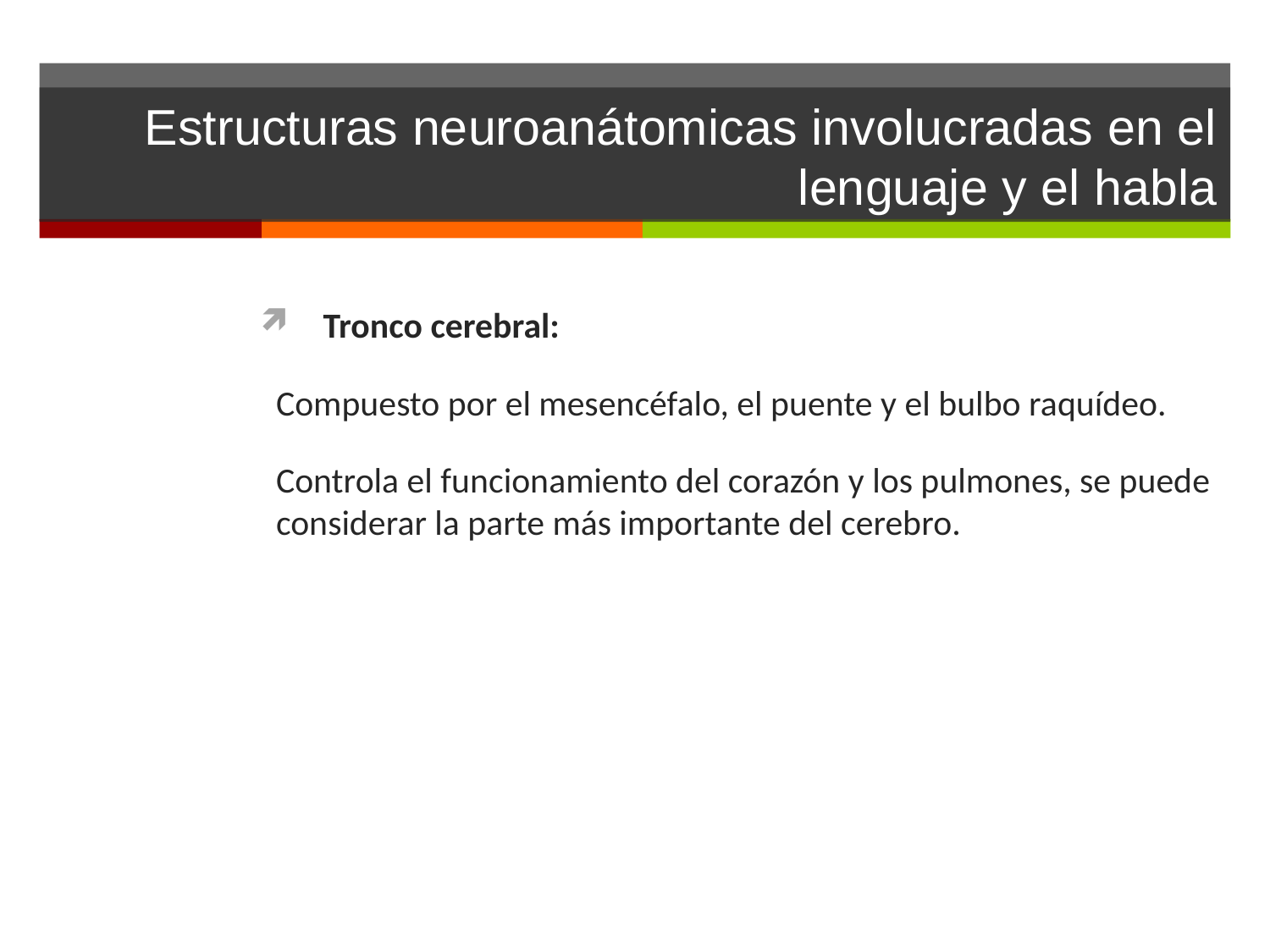

# Estructuras neuroanátomicas involucradas en el lenguaje y el habla
Tronco cerebral:
Compuesto por el mesencéfalo, el puente y el bulbo raquídeo.
Controla el funcionamiento del corazón y los pulmones, se puede considerar la parte más importante del cerebro.